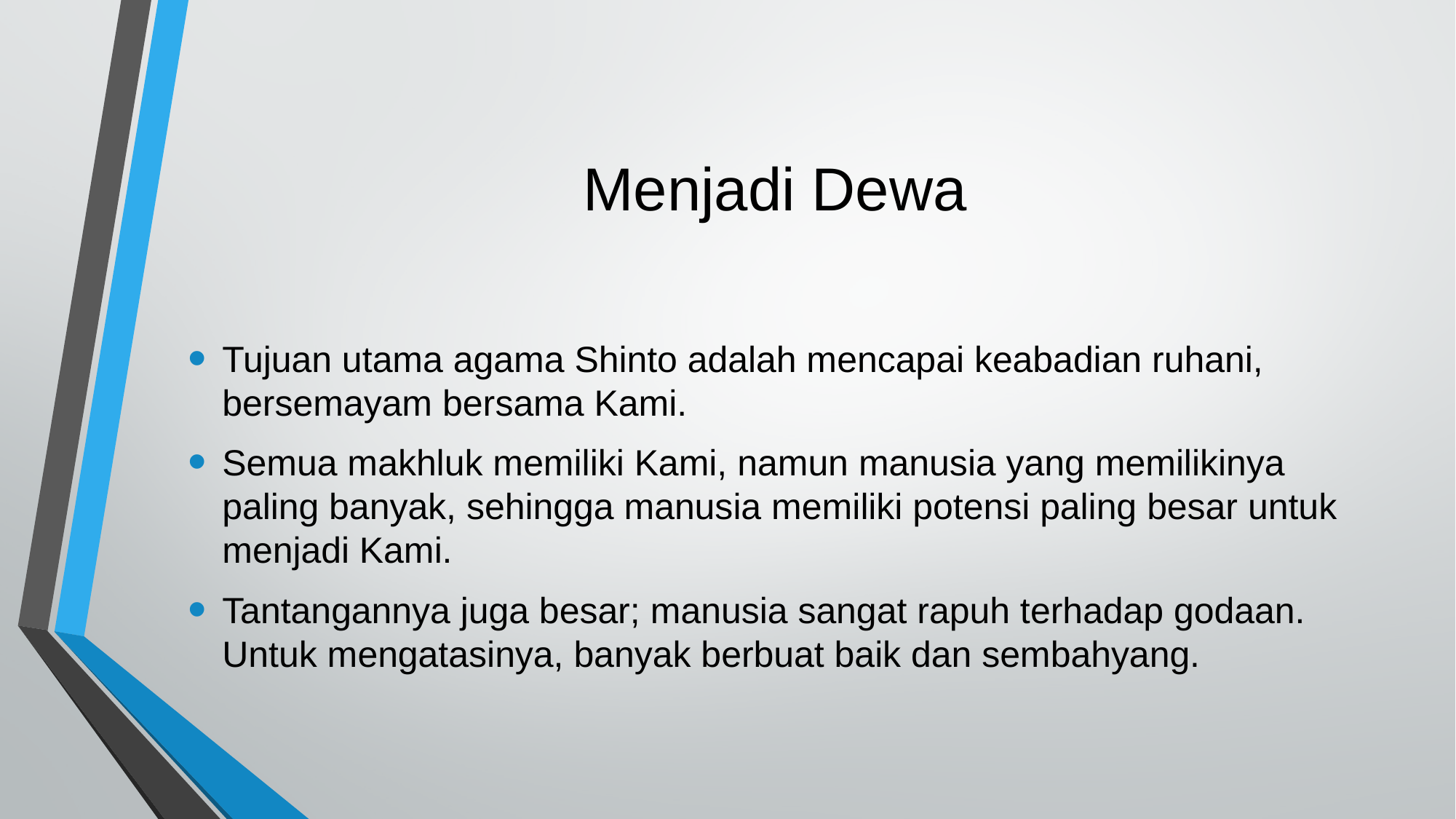

# Menjadi Dewa
Tujuan utama agama Shinto adalah mencapai keabadian ruhani, bersemayam bersama Kami.
Semua makhluk memiliki Kami, namun manusia yang memilikinya paling banyak, sehingga manusia memiliki potensi paling besar untuk menjadi Kami.
Tantangannya juga besar; manusia sangat rapuh terhadap godaan. Untuk mengatasinya, banyak berbuat baik dan sembahyang.